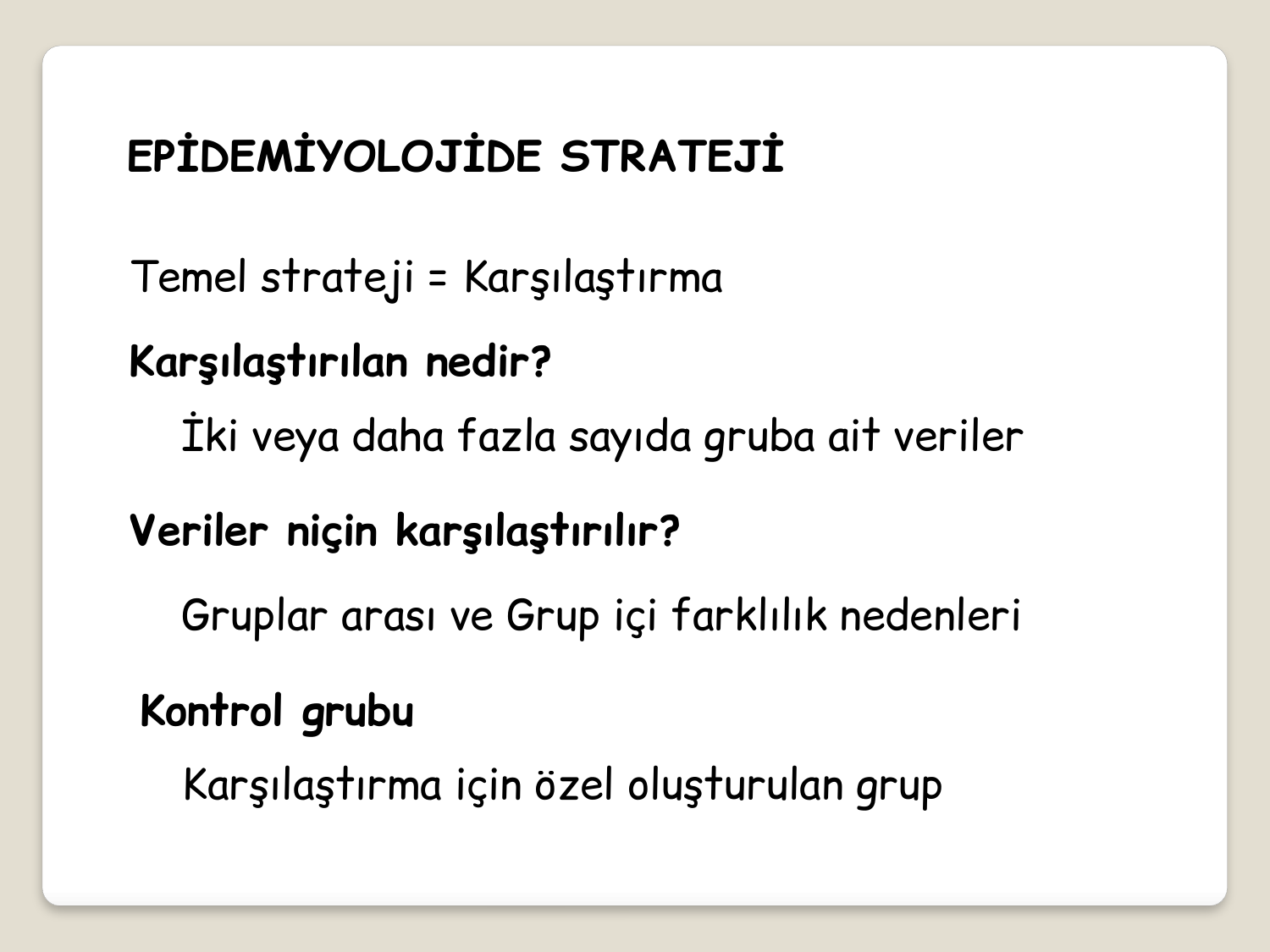

EPİDEMİYOLOJİDE STRATEJİ
Temel strateji = Karşılaştırma
Karşılaştırılan nedir?
İki veya daha fazla sayıda gruba ait veriler
Veriler niçin karşılaştırılır?
Gruplar arası ve Grup içi farklılık nedenleri
Kontrol grubu
Karşılaştırma için özel oluşturulan grup